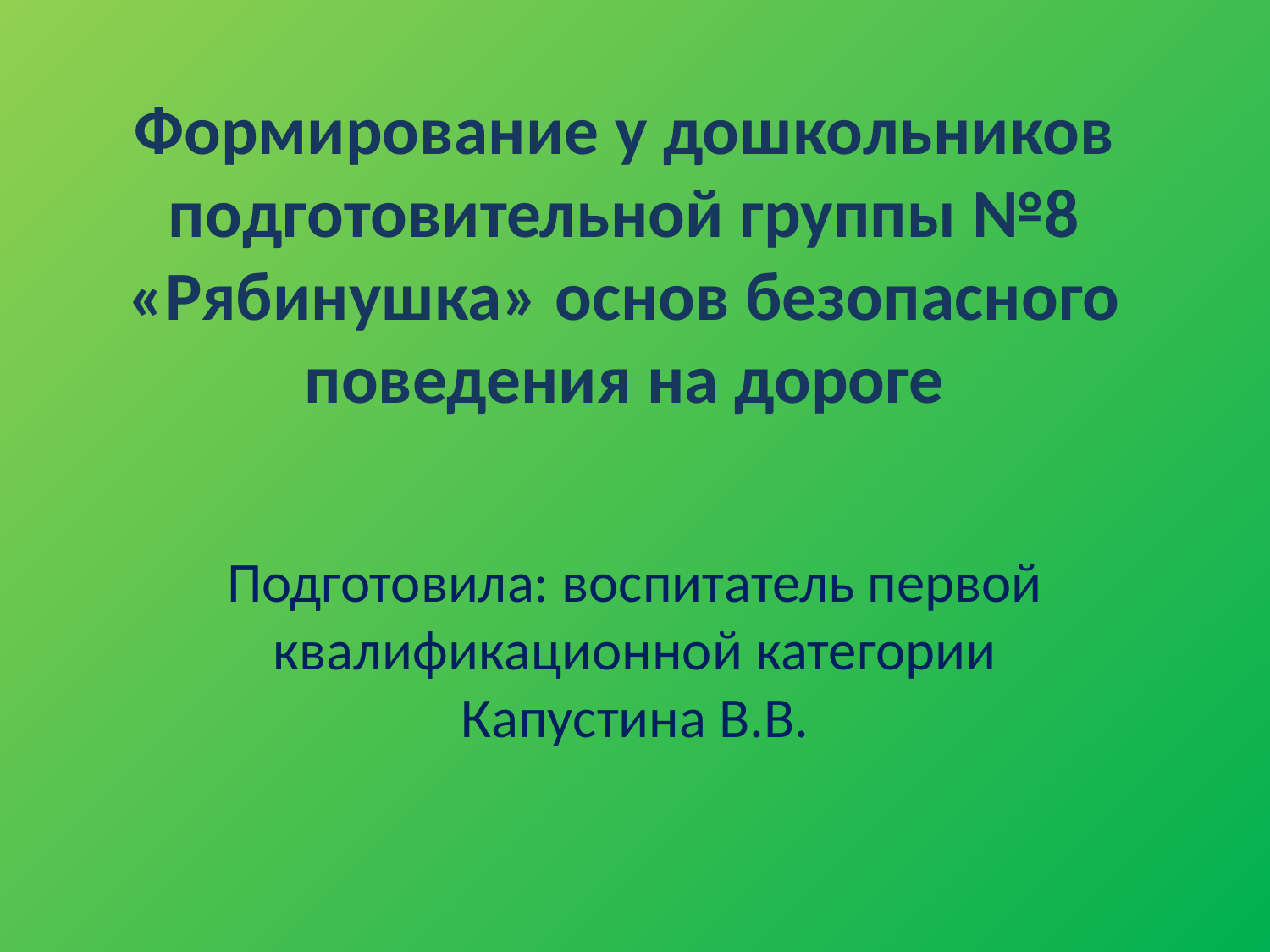

# Формирование у дошкольников подготовительной группы №8 «Рябинушка» основ безопасного поведения на дороге
Подготовила: воспитатель первой квалификационной категории Капустина В.В.